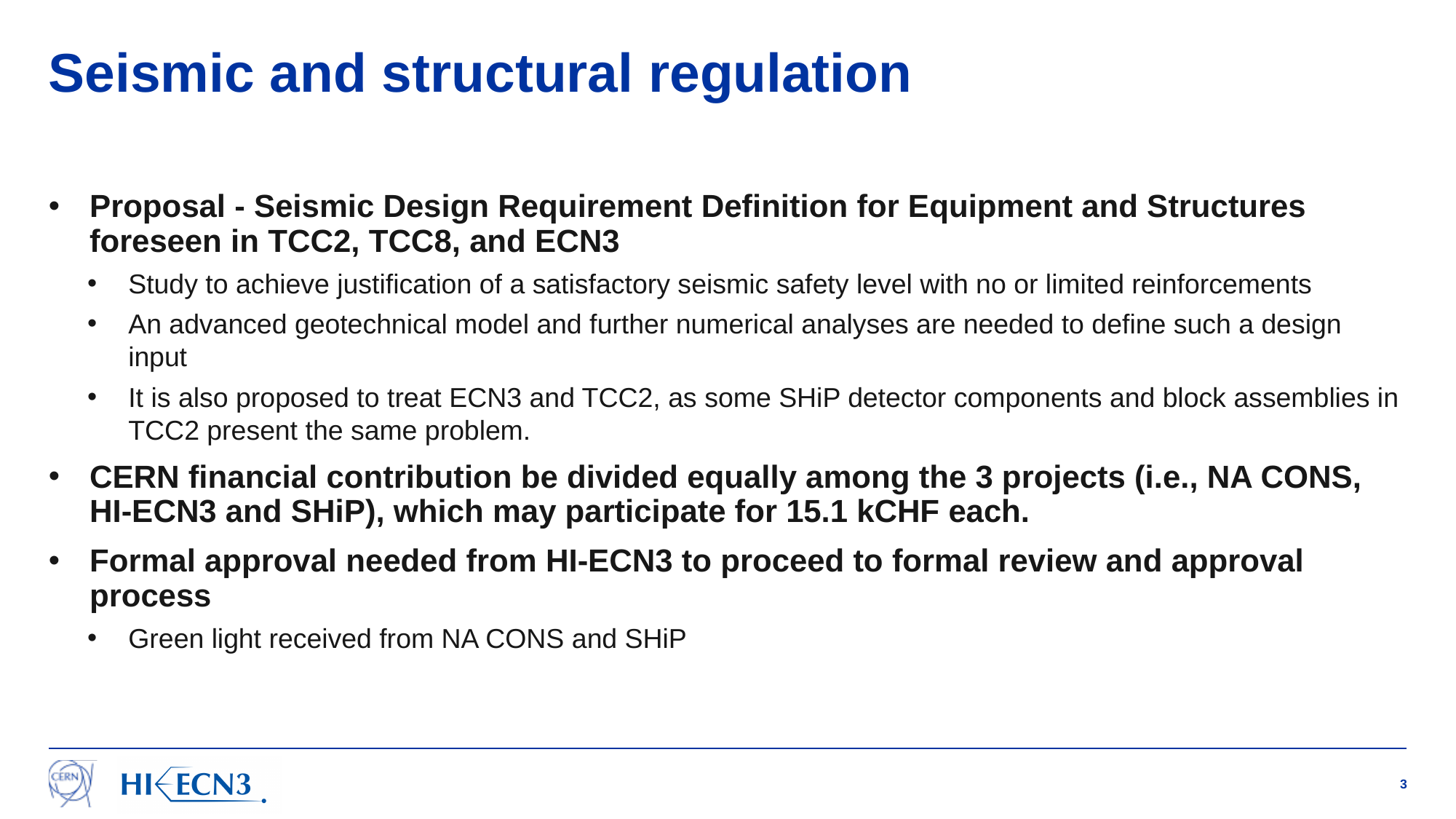

# Seismic and structural regulation
Proposal - Seismic Design Requirement Definition for Equipment and Structures foreseen in TCC2, TCC8, and ECN3
Study to achieve justification of a satisfactory seismic safety level with no or limited reinforcements
An advanced geotechnical model and further numerical analyses are needed to define such a design input
It is also proposed to treat ECN3 and TCC2, as some SHiP detector components and block assemblies in TCC2 present the same problem.
CERN financial contribution be divided equally among the 3 projects (i.e., NA CONS, HI-ECN3 and SHiP), which may participate for 15.1 kCHF each.
Formal approval needed from HI-ECN3 to proceed to formal review and approval process
Green light received from NA CONS and SHiP
3